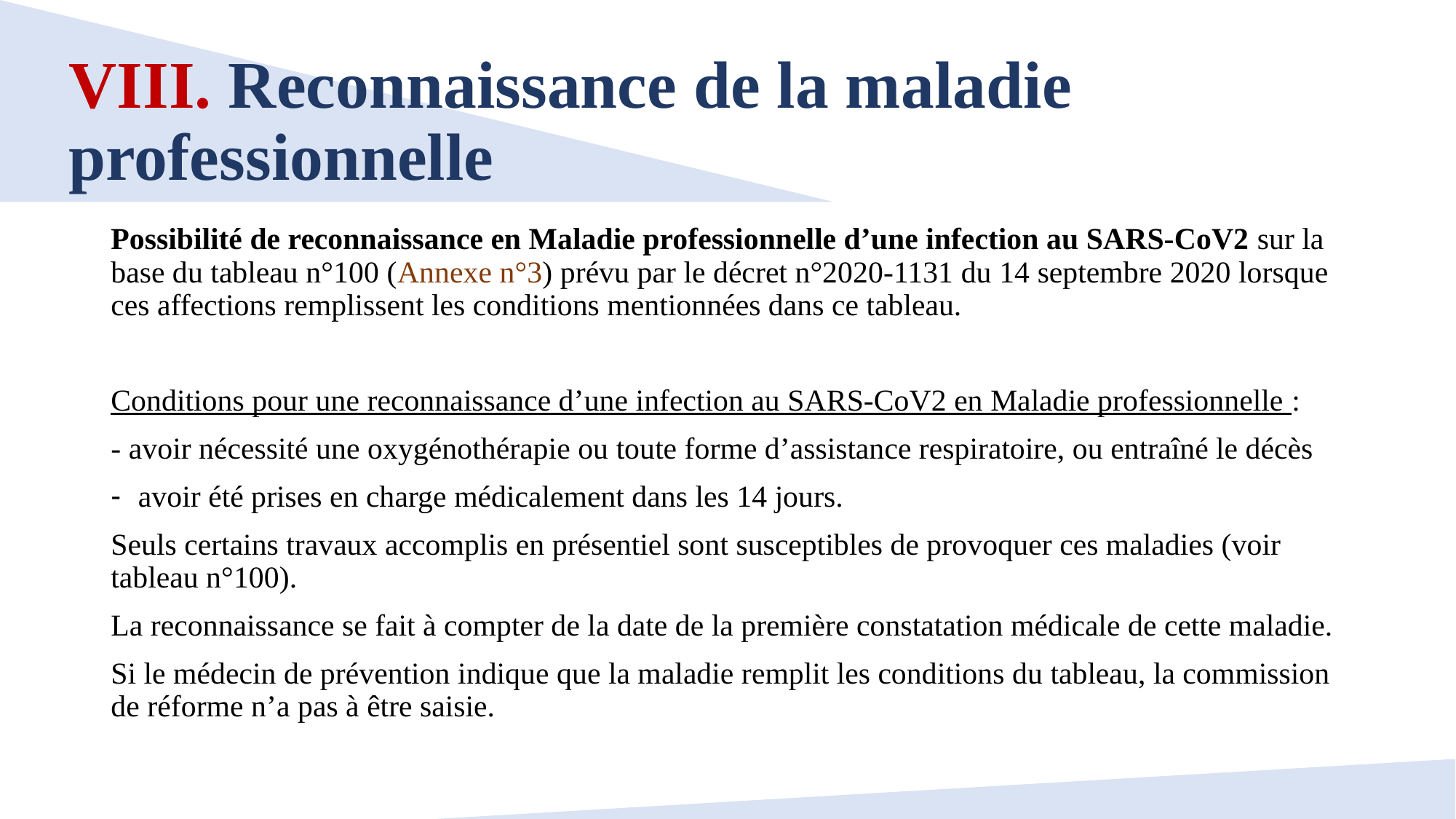

# VIII. Reconnaissance de la maladie professionnelle
Possibilité de reconnaissance en Maladie professionnelle d’une infection au SARS-CoV2 sur la base du tableau n°100 (Annexe n°3) prévu par le décret n°2020-1131 du 14 septembre 2020 lorsque ces affections remplissent les conditions mentionnées dans ce tableau.

Conditions pour une reconnaissance d’une infection au SARS-CoV2 en Maladie professionnelle :
- avoir nécessité une oxygénothérapie ou toute forme d’assistance respiratoire, ou entraîné le décès
avoir été prises en charge médicalement dans les 14 jours.
Seuls certains travaux accomplis en présentiel sont susceptibles de provoquer ces maladies (voir tableau n°100).
La reconnaissance se fait à compter de la date de la première constatation médicale de cette maladie.
Si le médecin de prévention indique que la maladie remplit les conditions du tableau, la commission de réforme n’a pas à être saisie.

20